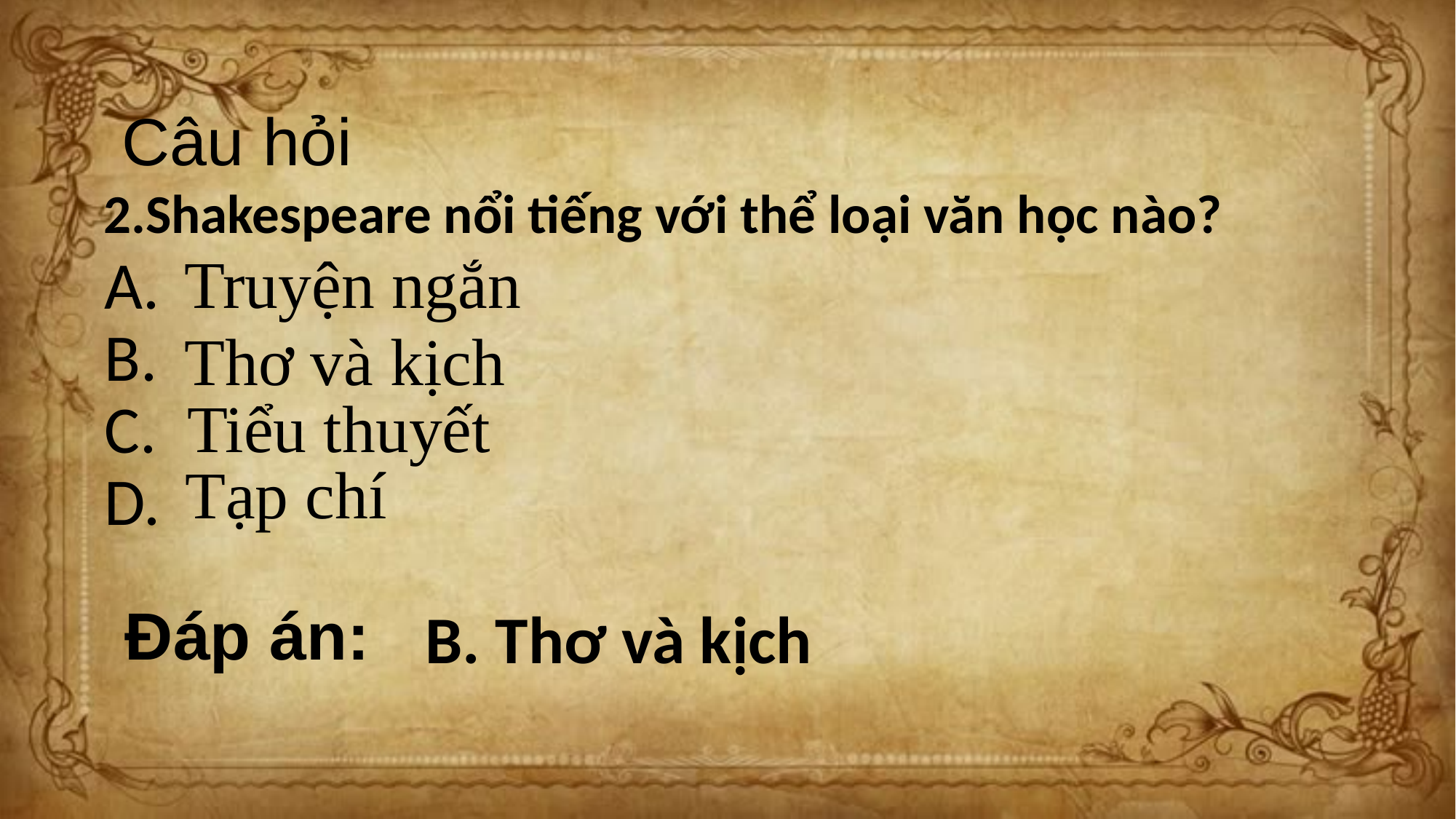

# A. B. C. D.
Câu hỏi
2.Shakespeare nổi tiếng với thể loại văn học nào?
Truyện ngắn
Thơ và kịch
Tiểu thuyết
Tạp chí
Đáp án:

B. Thơ và kịch